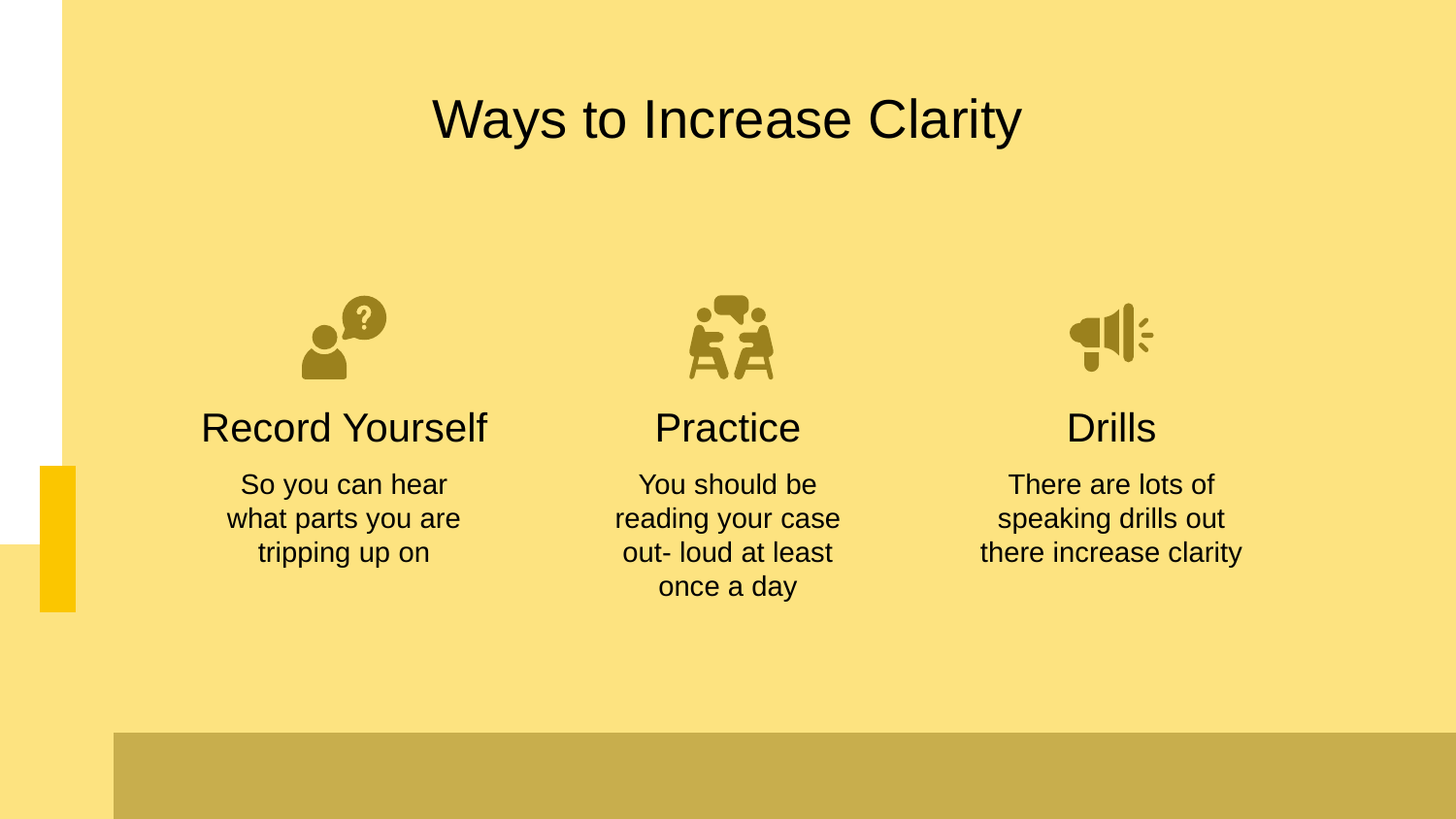

Ways to Increase Clarity

# Record Yourself
Practice
Drills
So you can hear what parts you are tripping up on
You should be reading your case out- loud at least once a day
There are lots of speaking drills out there increase clarity